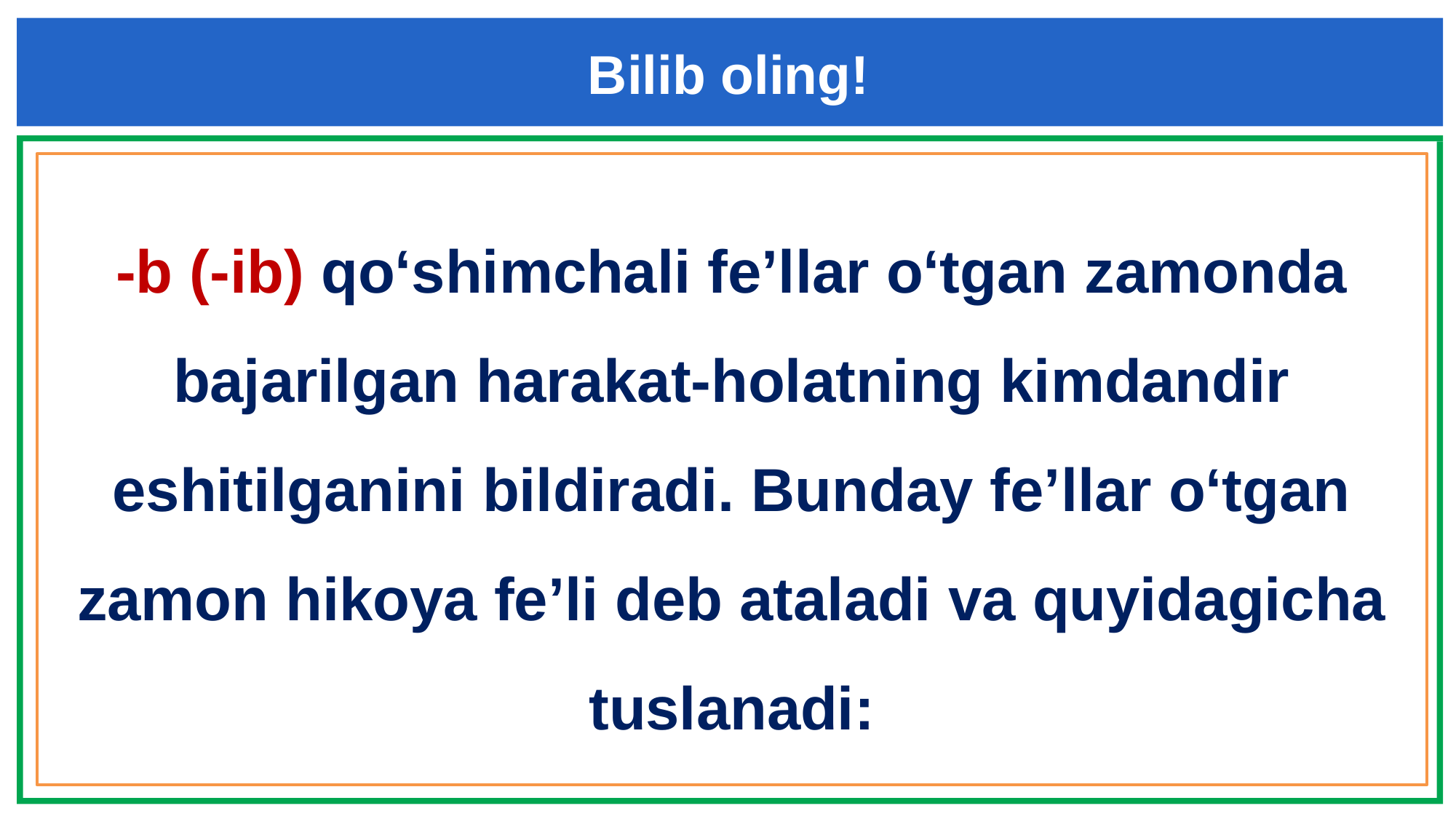

Bilib oling!
-b (-ib) qo‘shimchali fe’llar o‘tgan zamonda bajarilgan harakat-holatning kimdandir eshitilganini bildiradi. Bunday fe’llar o‘tgan zamon hikoya fe’li deb ataladi va quyidagicha tuslanadi: